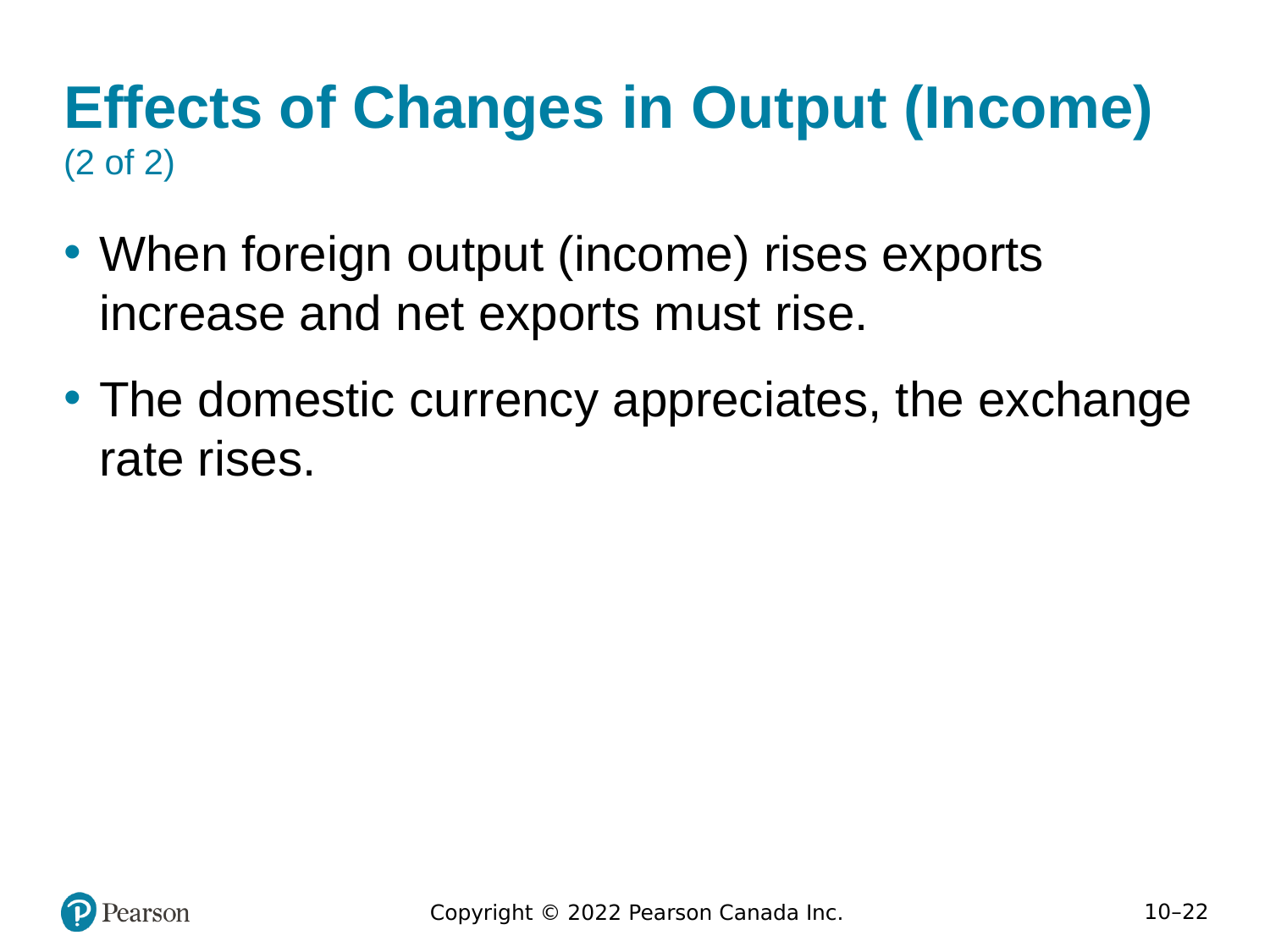

# Effects of Changes in Output (Income) (2 of 2)
When foreign output (income) rises exports increase and net exports must rise.
The domestic currency appreciates, the exchange rate rises.